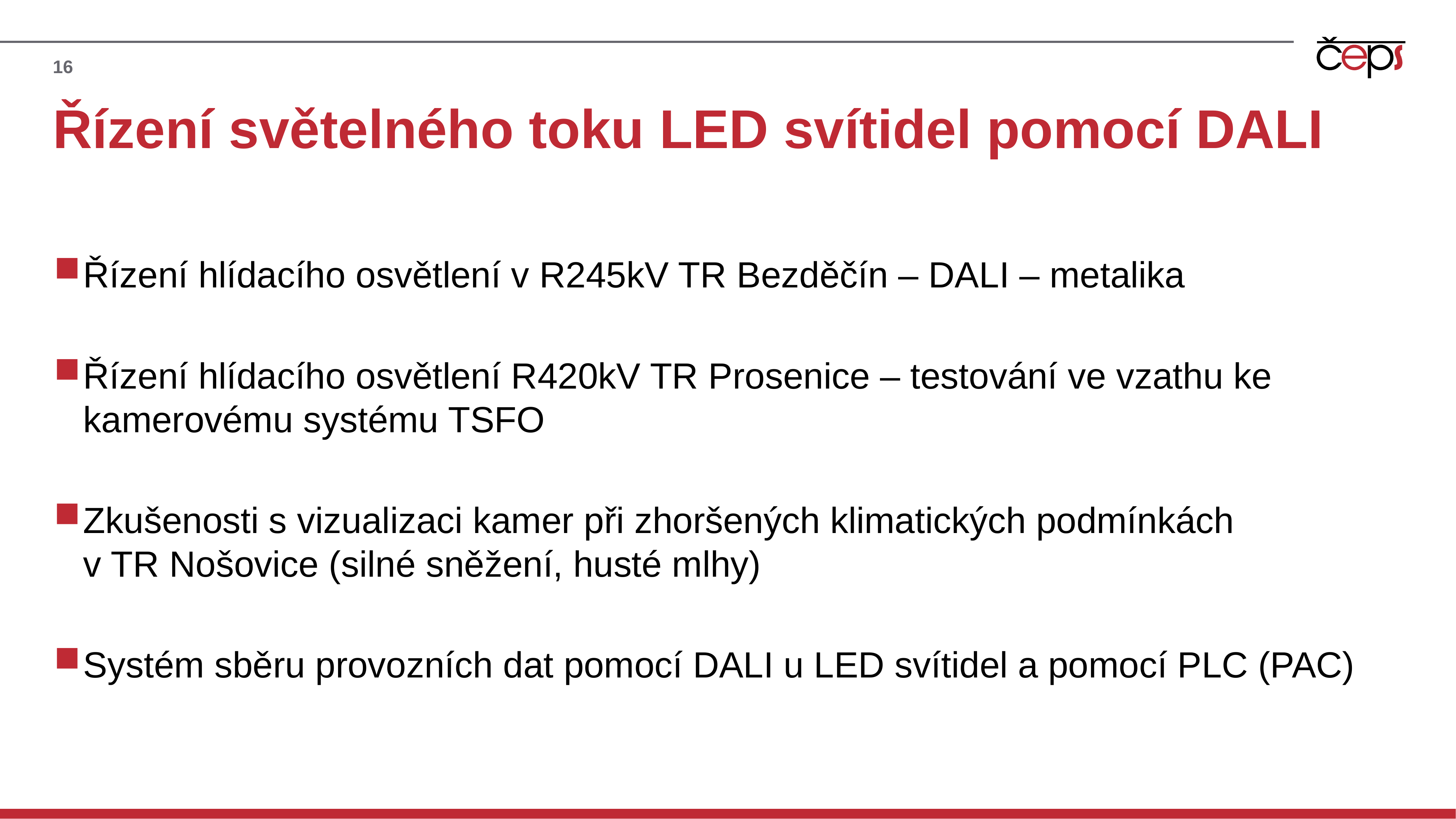

16
# Řízení světelného toku LED svítidel pomocí DALI
Řízení hlídacího osvětlení v R245kV TR Bezděčín – DALI – metalika
Řízení hlídacího osvětlení R420kV TR Prosenice – testování ve vzathu ke kamerovému systému TSFO
Zkušenosti s vizualizaci kamer při zhoršených klimatických podmínkách
v TR Nošovice (silné sněžení, husté mlhy)
Systém sběru provozních dat pomocí DALI u LED svítidel a pomocí PLC (PAC)